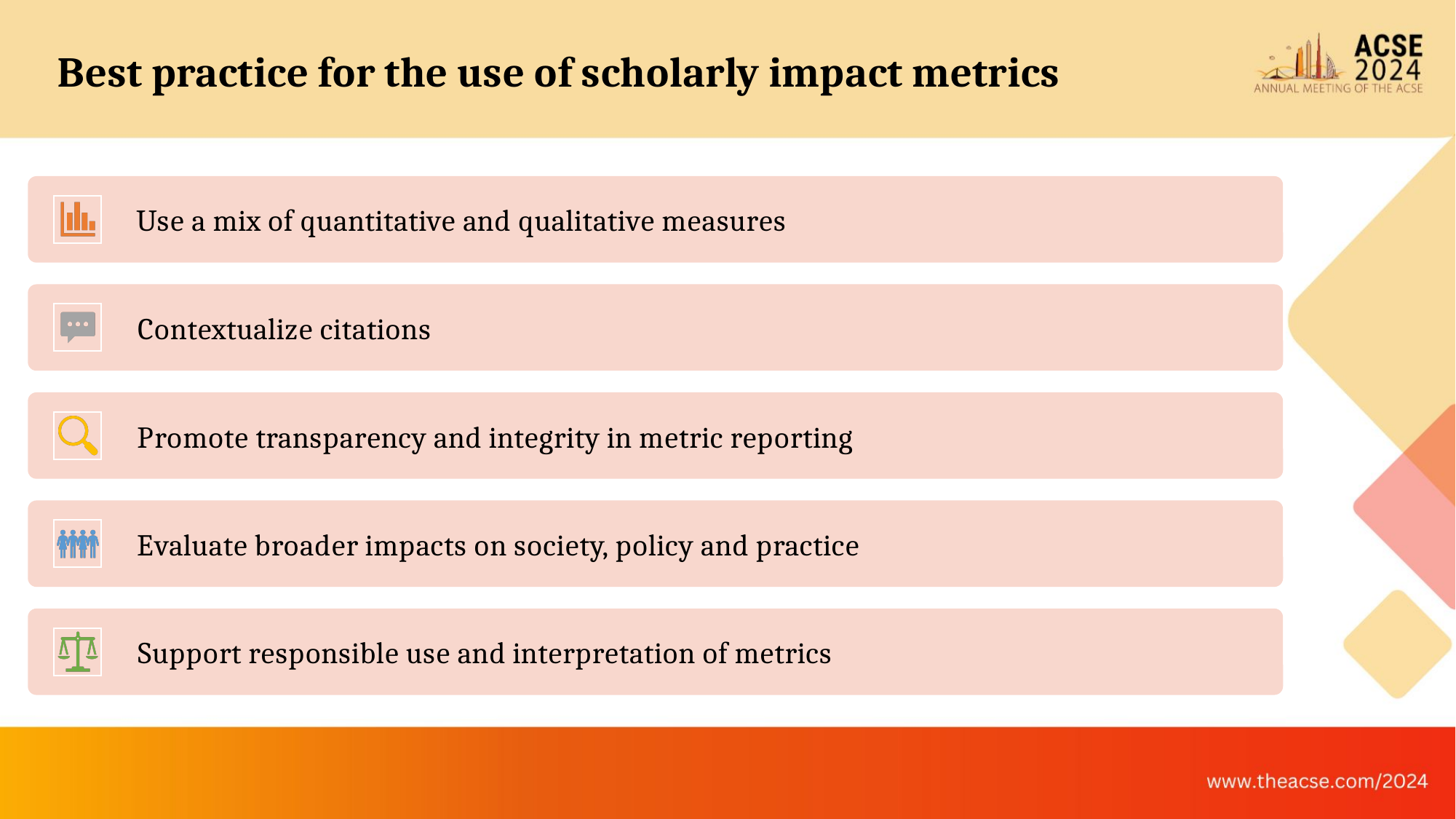

Best practice for the use of scholarly impact metrics
Use a mix of quantitative and qualitative measures
Contextualize citations
Promote transparency and integrity in metric reporting
Evaluate broader impacts on society, policy and practice
Support responsible use and interpretation of metrics